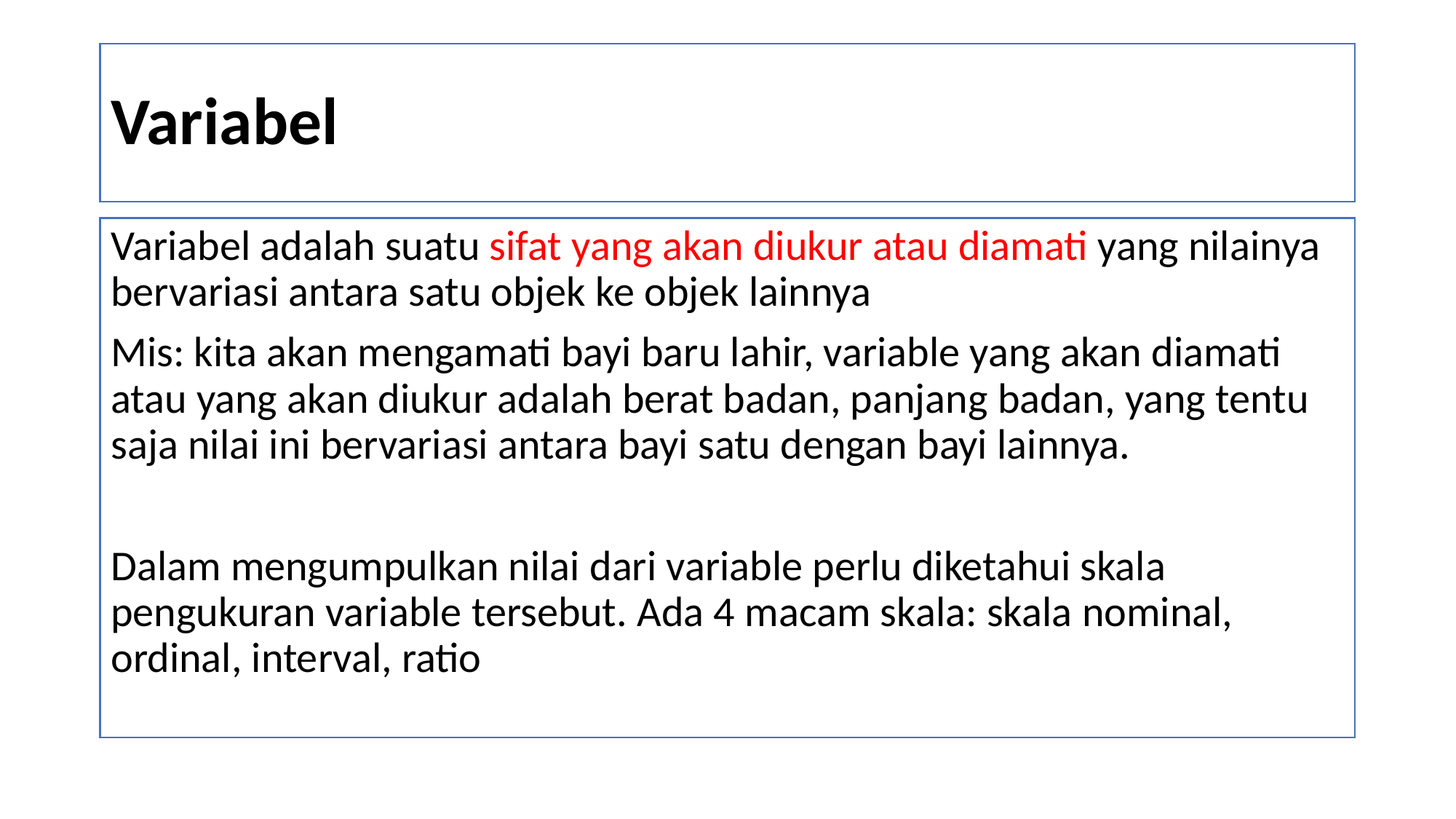

# Variabel
Variabel adalah suatu sifat yang akan diukur atau diamati yang nilainya bervariasi antara satu objek ke objek lainnya
Mis: kita akan mengamati bayi baru lahir, variable yang akan diamati atau yang akan diukur adalah berat badan, panjang badan, yang tentu saja nilai ini bervariasi antara bayi satu dengan bayi lainnya.

Dalam mengumpulkan nilai dari variable perlu diketahui skala pengukuran variable tersebut. Ada 4 macam skala: skala nominal, ordinal, interval, ratio